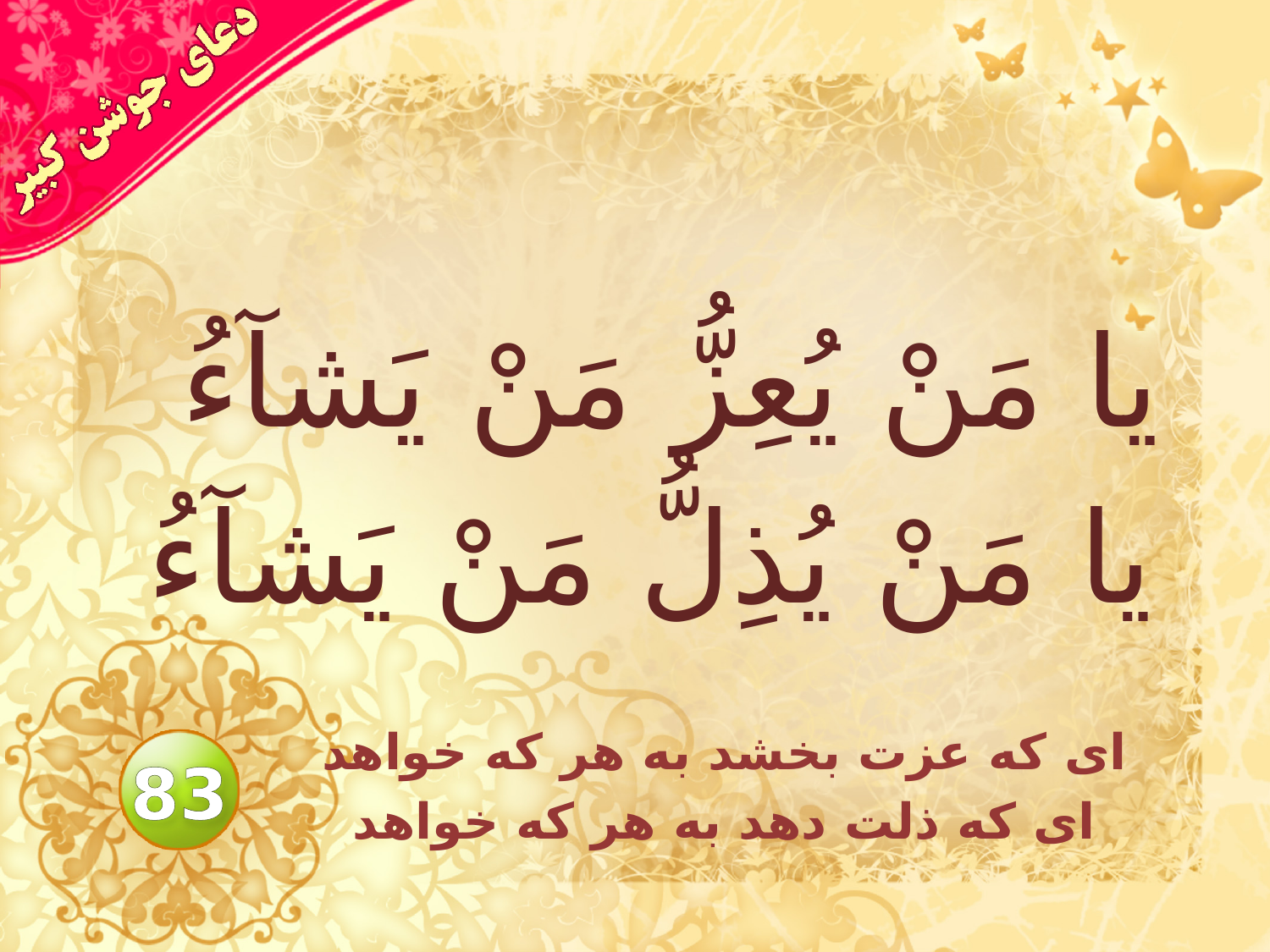

# يا مَنْ يُعِزُّ مَنْ يَشآءُ يا مَنْ يُذِلُّ مَنْ يَشآءُ
اى كه عزت بخشد به هر كه خواهد
 اى كه ذلت دهد به هر كه خواهد

83